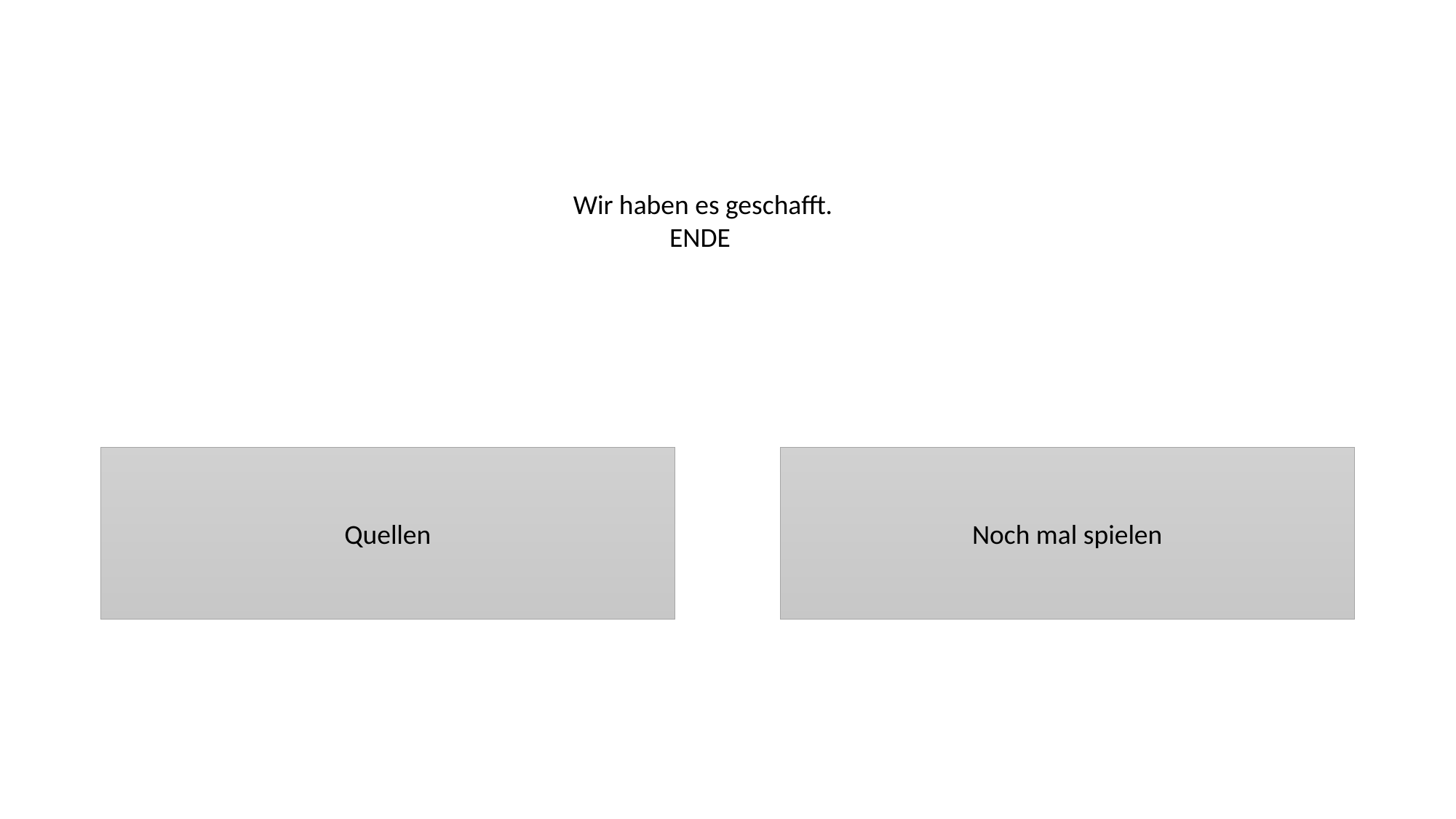

Wir haben es geschafft.
ENDE
Quellen
Noch mal spielen